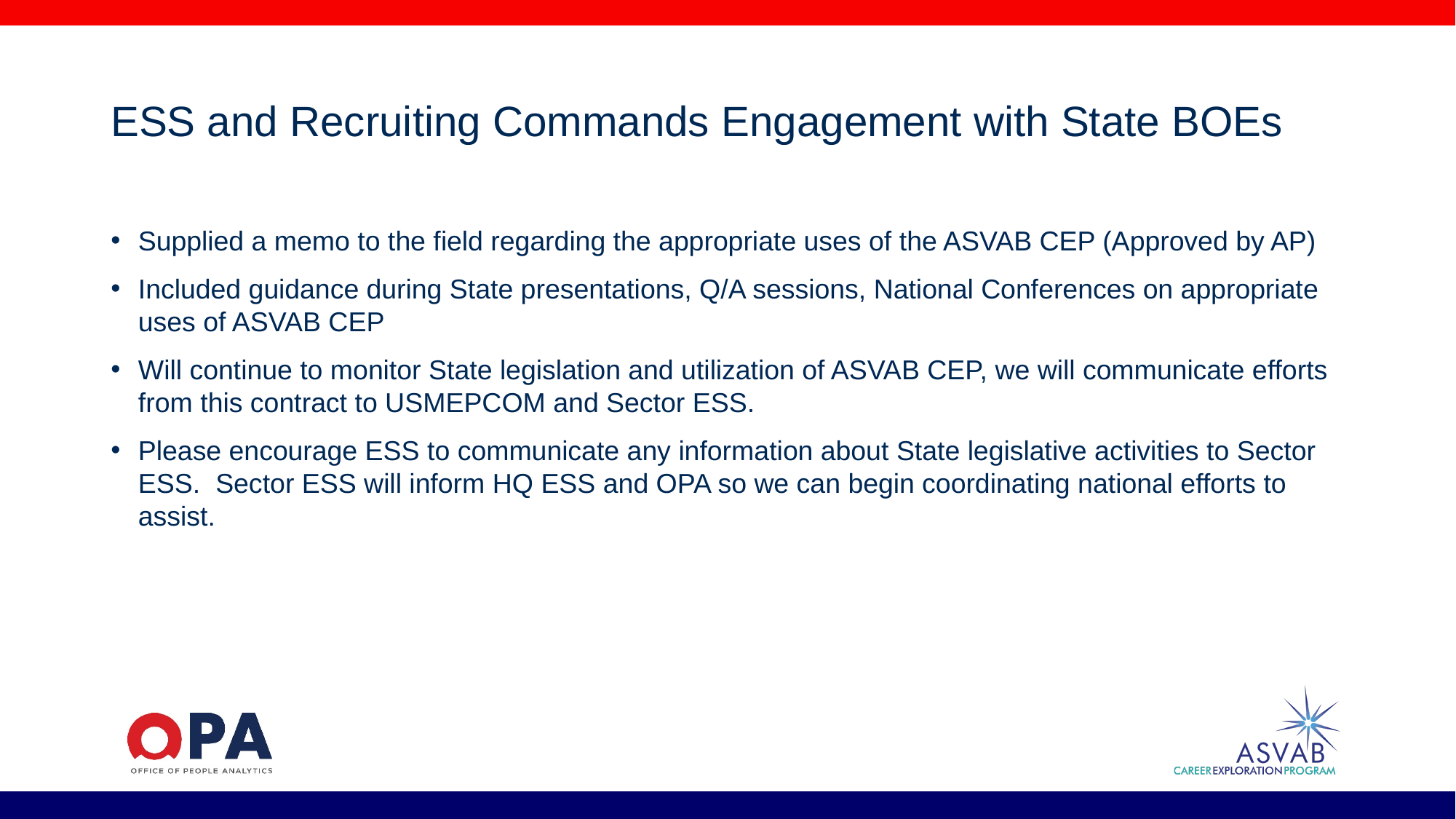

# ESS and Recruiting Commands Engagement with State BOEs
Supplied a memo to the field regarding the appropriate uses of the ASVAB CEP (Approved by AP)
Included guidance during State presentations, Q/A sessions, National Conferences on appropriate uses of ASVAB CEP
Will continue to monitor State legislation and utilization of ASVAB CEP, we will communicate efforts from this contract to USMEPCOM and Sector ESS.
Please encourage ESS to communicate any information about State legislative activities to Sector ESS.  Sector ESS will inform HQ ESS and OPA so we can begin coordinating national efforts to assist.